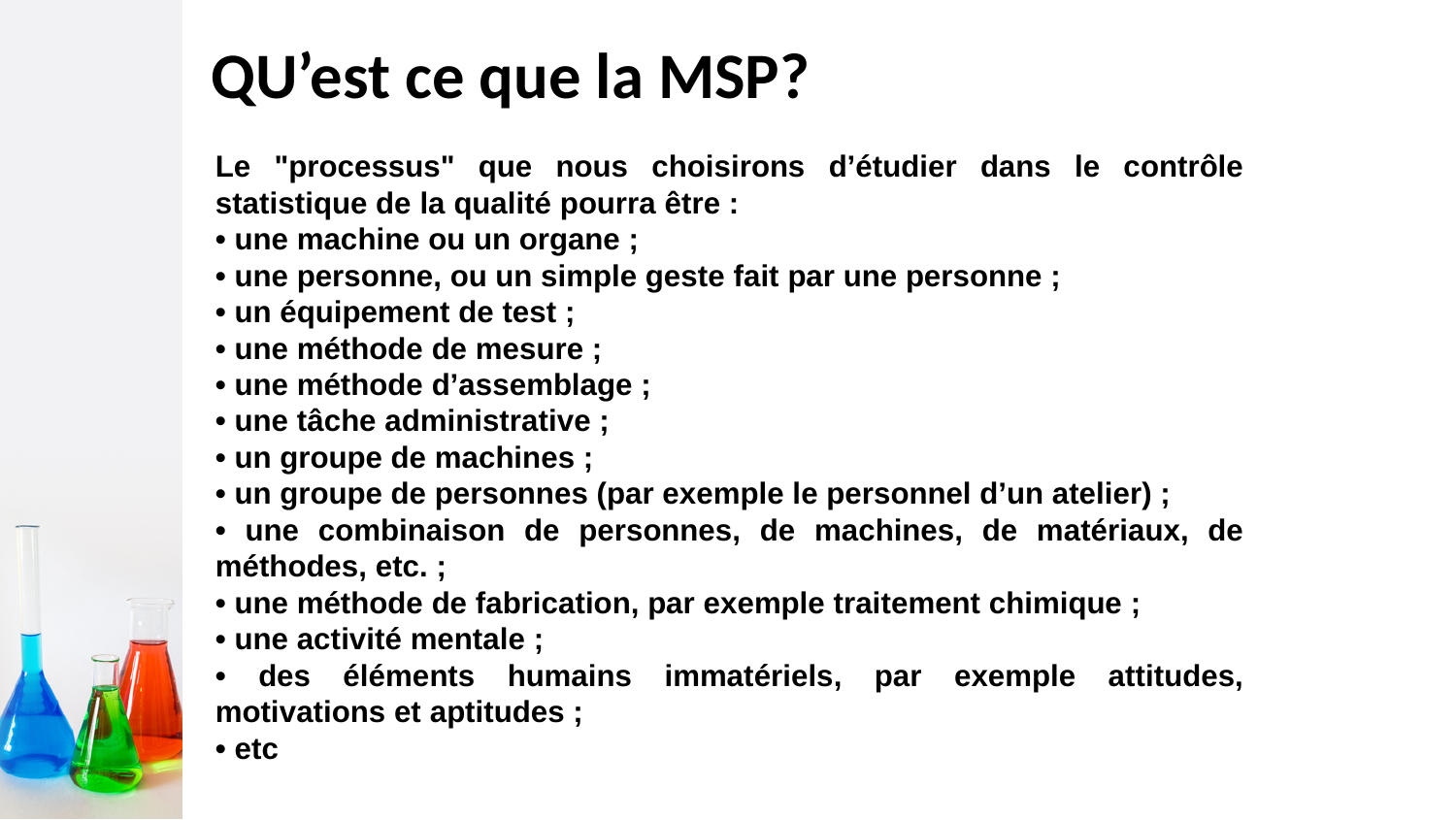

# QU’est ce que la MSP?
Le "processus" que nous choisirons d’étudier dans le contrôle statistique de la qualité pourra être :
• une machine ou un organe ;
• une personne, ou un simple geste fait par une personne ;
• un équipement de test ;
• une méthode de mesure ;
• une méthode d’assemblage ;
• une tâche administrative ;
• un groupe de machines ;
• un groupe de personnes (par exemple le personnel d’un atelier) ;
• une combinaison de personnes, de machines, de matériaux, de méthodes, etc. ;
• une méthode de fabrication, par exemple traitement chimique ;
• une activité mentale ;
• des éléments humains immatériels, par exemple attitudes, motivations et aptitudes ;
• etc